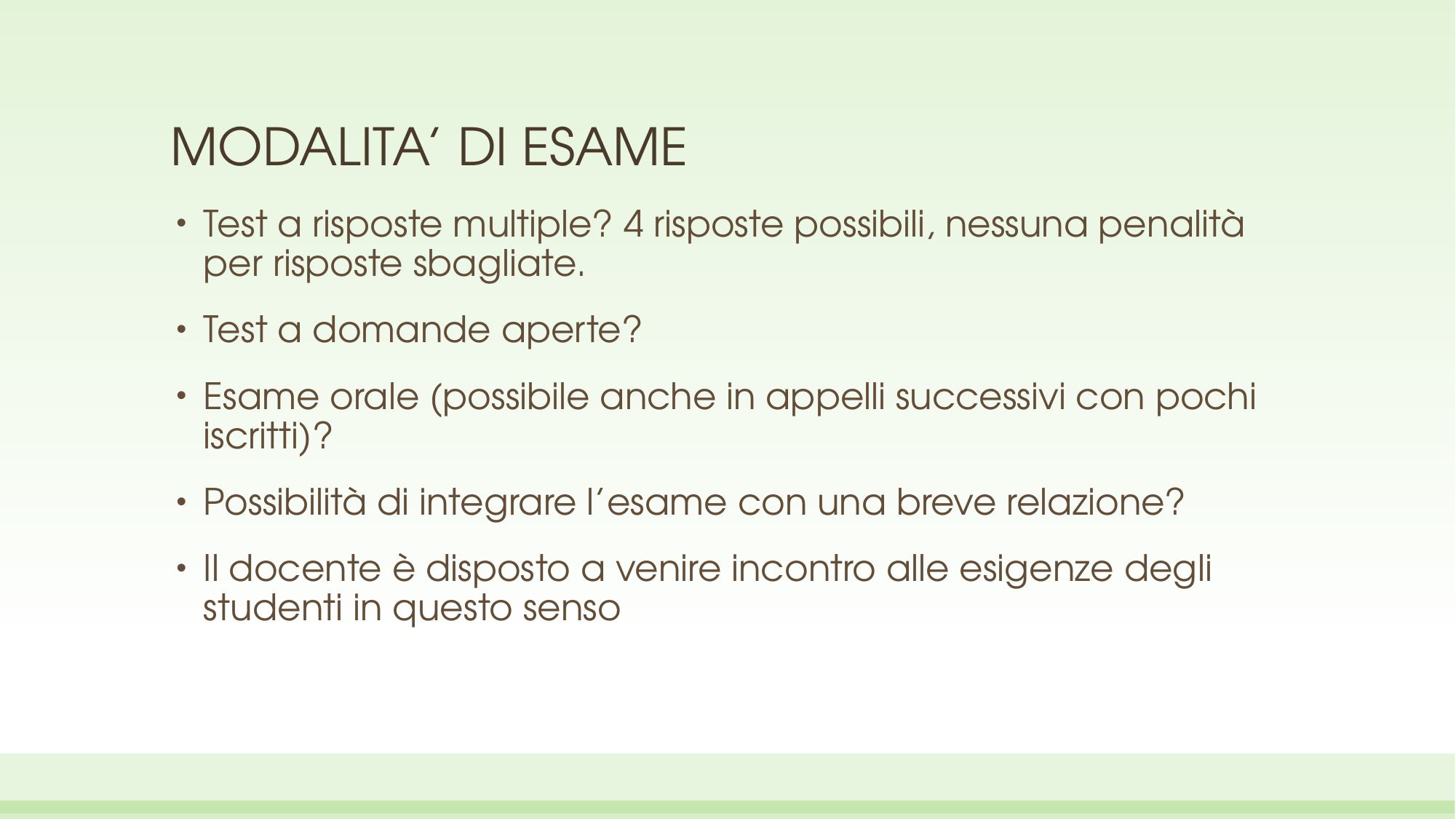

# MODALITA’ DI ESAME
Test a risposte multiple? 4 risposte possibili, nessuna penalità per risposte sbagliate.
Test a domande aperte?
Esame orale (possibile anche in appelli successivi con pochi iscritti)?
Possibilità di integrare l’esame con una breve relazione?
Il docente è disposto a venire incontro alle esigenze degli studenti in questo senso